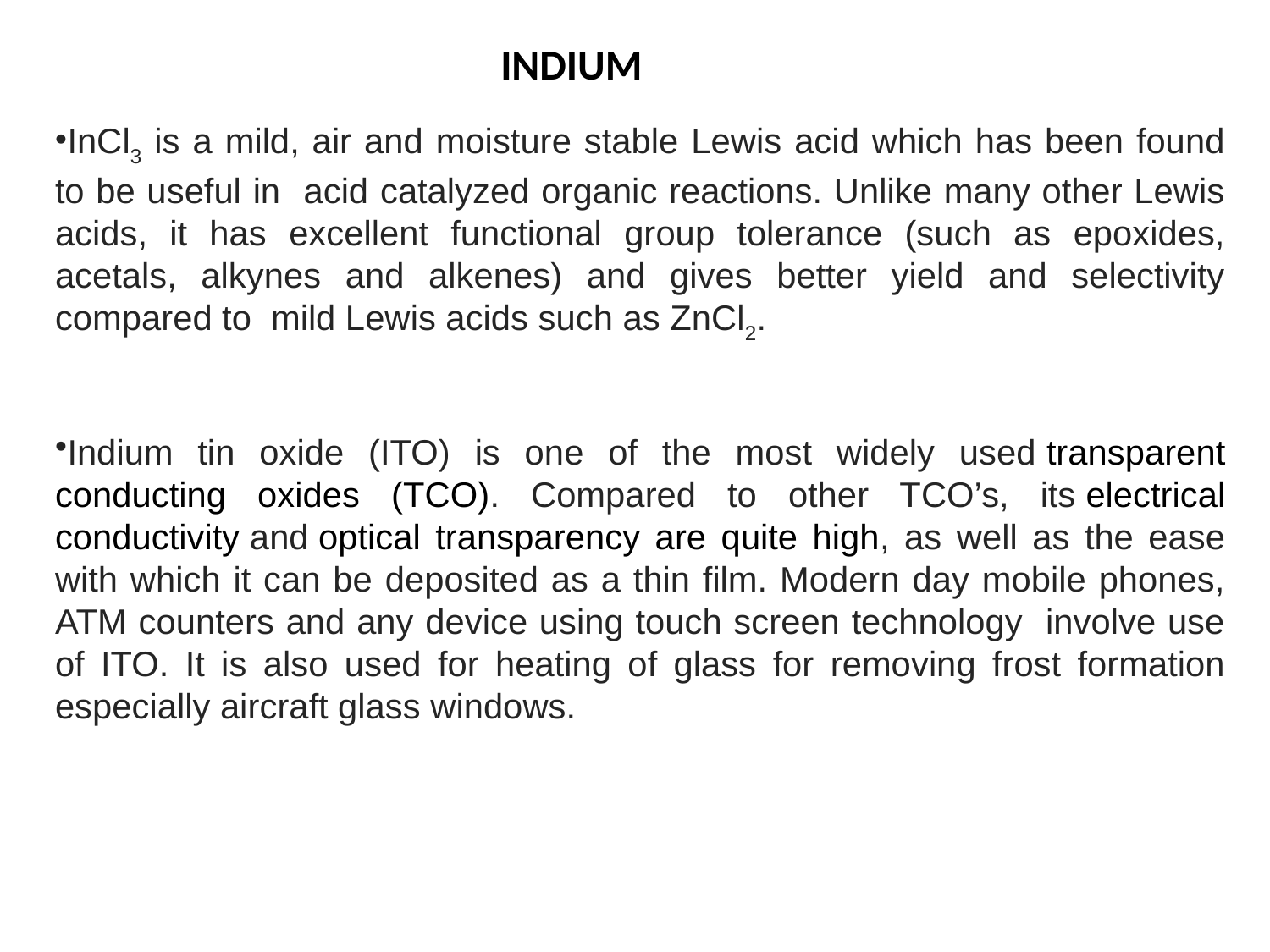

INDIUM
InCl3 is a mild, air and moisture stable Lewis acid which has been found to be useful in  acid catalyzed organic reactions. Unlike many other Lewis acids, it has excellent functional group tolerance (such as epoxides, acetals, alkynes and alkenes) and gives better yield and selectivity compared to  mild Lewis acids such as ZnCl2.

Indium tin oxide (ITO) is one of the most widely used transparent conducting oxides (TCO). Compared to other TCO’s, its electrical conductivity and optical transparency are quite high, as well as the ease with which it can be deposited as a thin film. Modern day mobile phones, ATM counters and any device using touch screen technology  involve use of ITO. It is also used for heating of glass for removing frost formation especially aircraft glass windows.